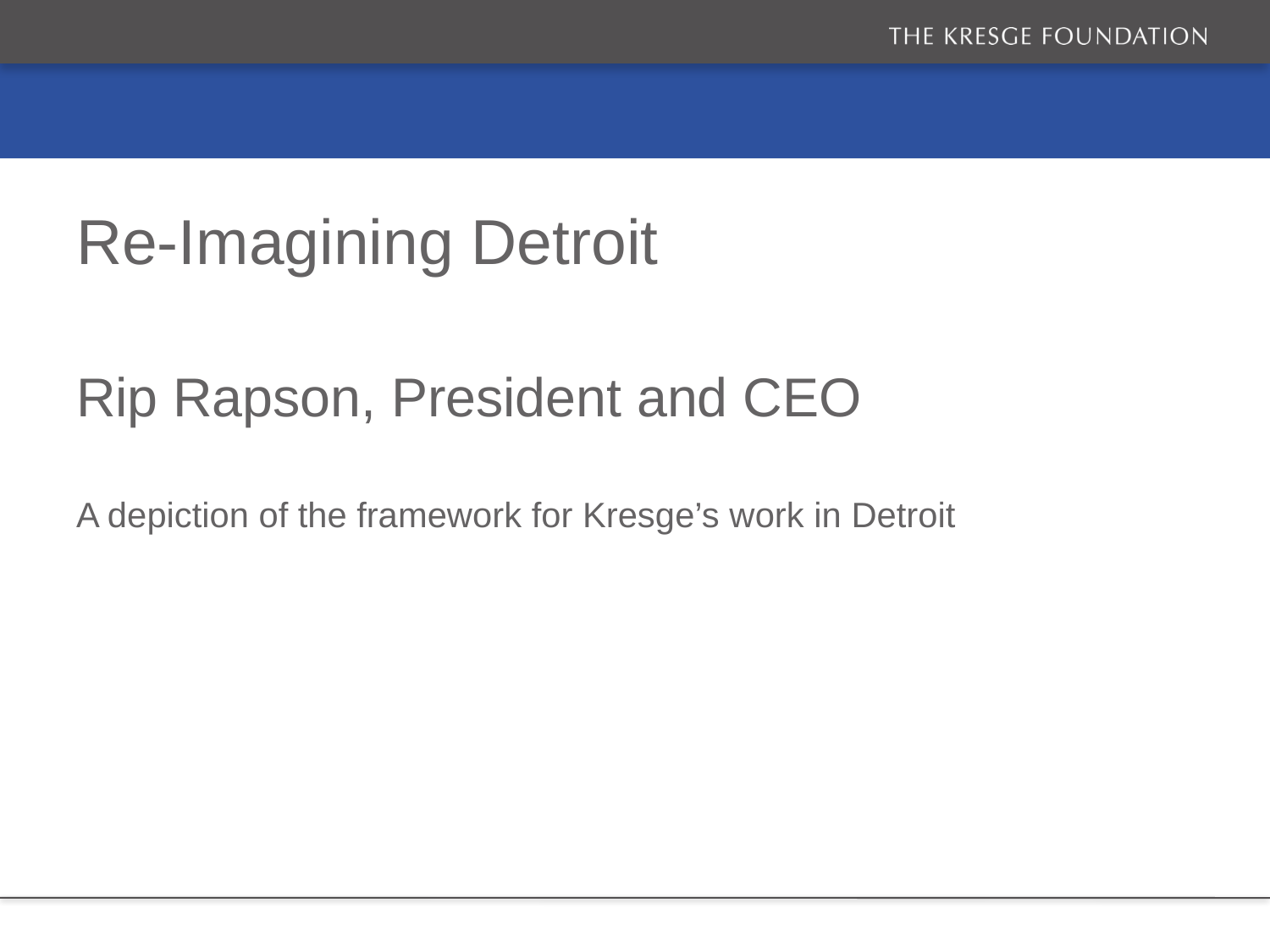

# Re-Imagining Detroit Rip Rapson, President and CEO A depiction of the framework for Kresge’s work in Detroit